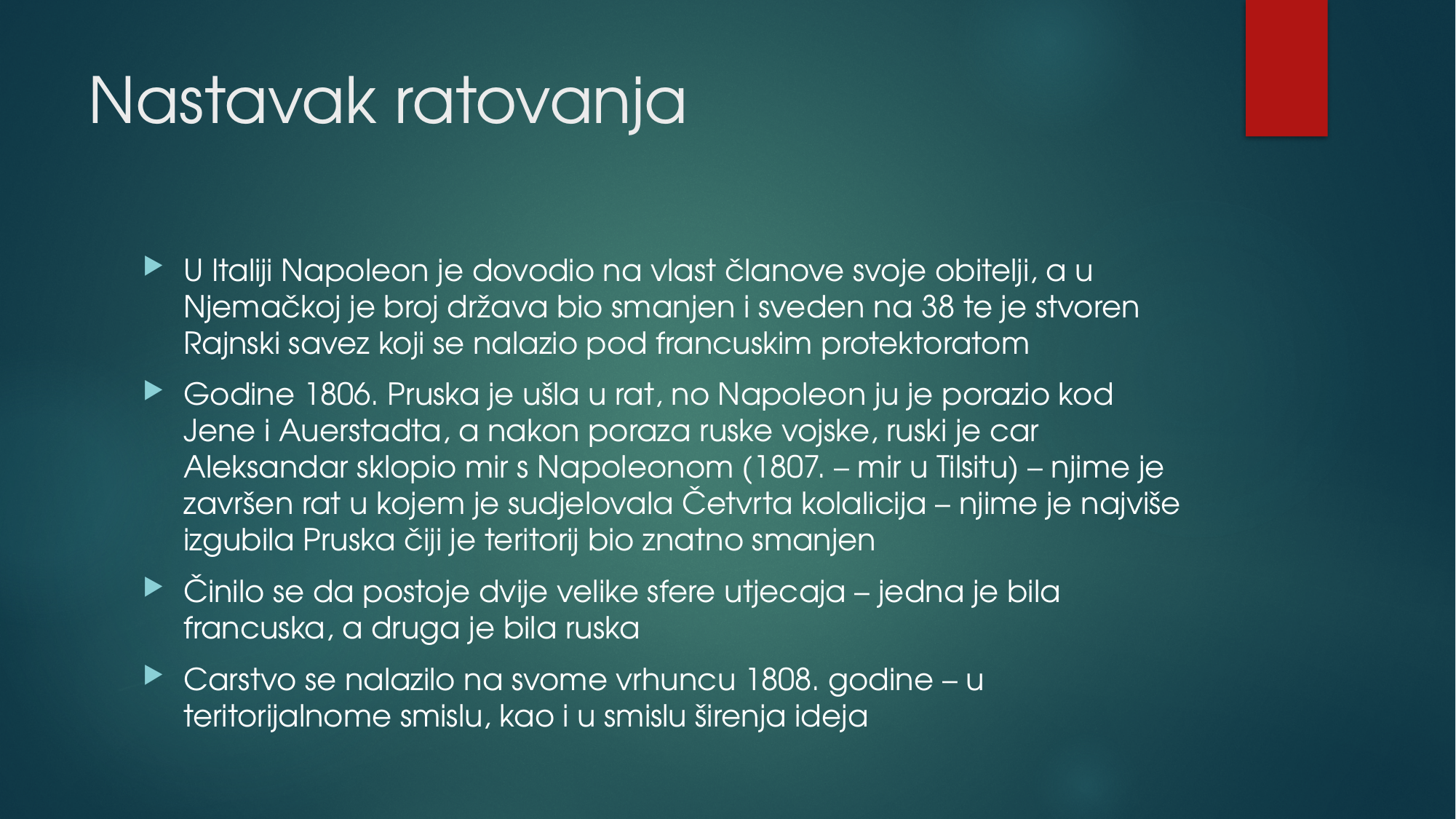

# Nastavak ratovanja
U Italiji Napoleon je dovodio na vlast članove svoje obitelji, a u Njemačkoj je broj država bio smanjen i sveden na 38 te je stvoren Rajnski savez koji se nalazio pod francuskim protektoratom
Godine 1806. Pruska je ušla u rat, no Napoleon ju je porazio kod Jene i Auerstadta, a nakon poraza ruske vojske, ruski je car Aleksandar sklopio mir s Napoleonom (1807. – mir u Tilsitu) – njime je završen rat u kojem je sudjelovala Četvrta kolalicija – njime je najviše izgubila Pruska čiji je teritorij bio znatno smanjen
Činilo se da postoje dvije velike sfere utjecaja – jedna je bila francuska, a druga je bila ruska
Carstvo se nalazilo na svome vrhuncu 1808. godine – u teritorijalnome smislu, kao i u smislu širenja ideja